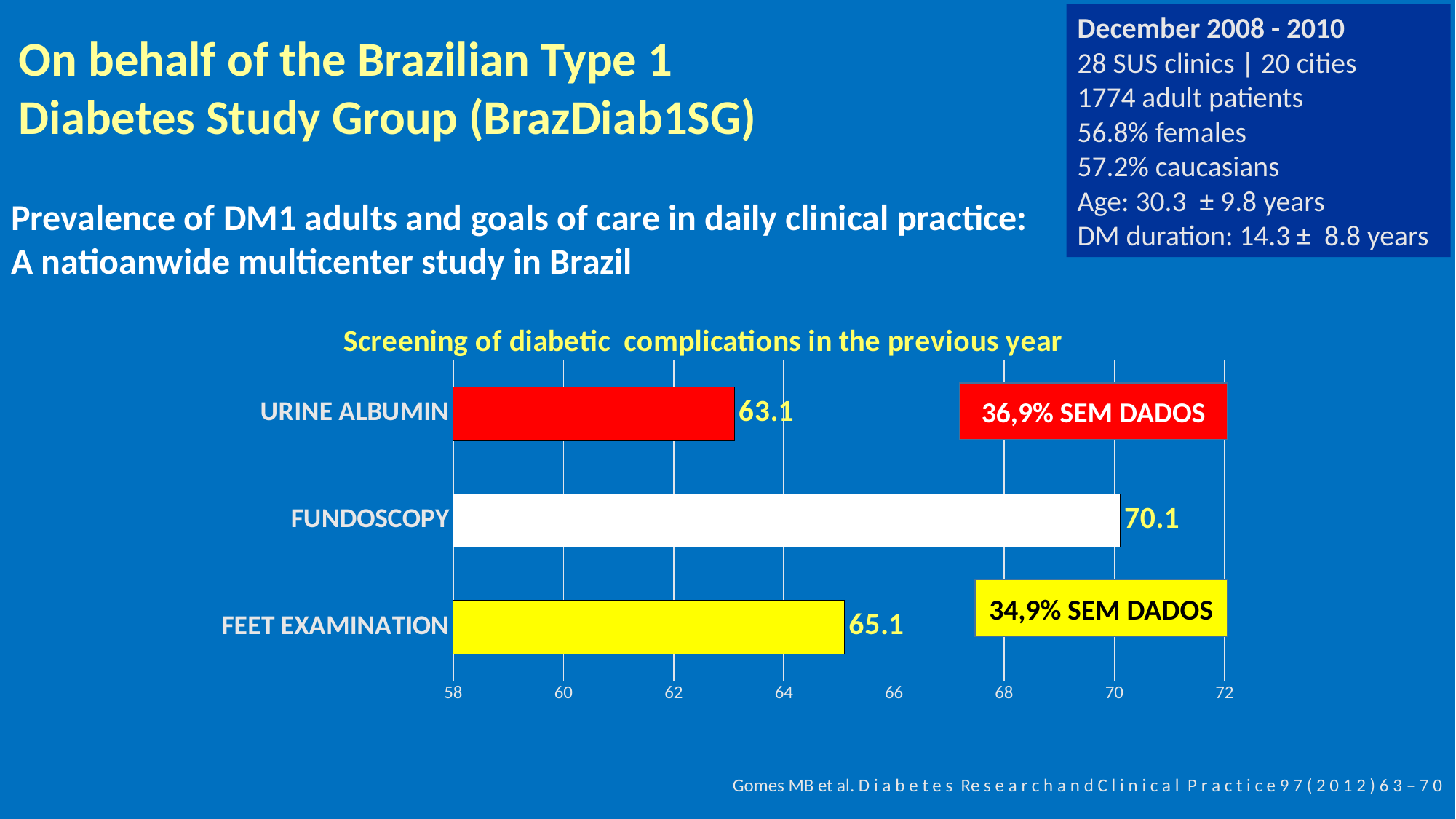

# Prevalence of DM1 adults and goals of care in daily clinical practice: A natioanwide multicenter study in Brazil
December 2008 - 2010
28 SUS clinics | 20 cities
1774 adult patients
56.8% females
57.2% caucasians
Age: 30.3  ± 9.8 years
DM duration: 14.3 ±  8.8 years
On behalf of the Brazilian Type 1 Diabetes Study Group (BrazDiab1SG)

### Chart: Screening of diabetic  complications in the previous year

| Category | Série 1 |
|---|---|
| FEET EXAMINATION | 65.1 |
| FUNDOSCOPY | 70.1 |
| URINE ALBUMIN | 63.1 |
36,9% SEM DADOS
34,9% SEM DADOS
Gomes MB et al. D i a b e t e s  Re s e a r c h a n d C l i n i c a l  P r a c t i c e 9 7 ( 2 0 1 2 ) 6 3 – 7 0